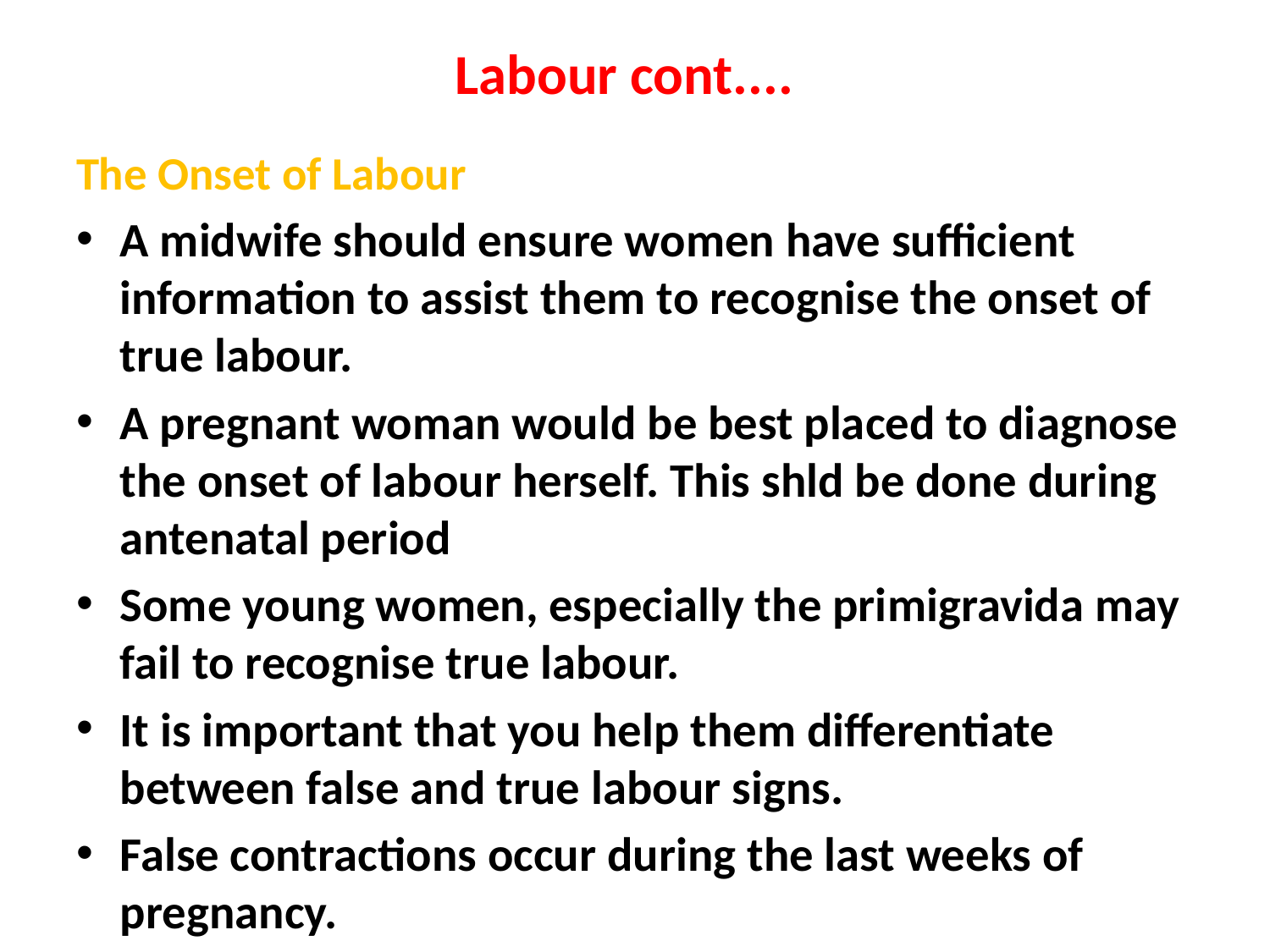

# Labour cont....
The Onset of Labour
A midwife should ensure women have sufficient information to assist them to recognise the onset of true labour.
A pregnant woman would be best placed to diagnose the onset of labour herself. This shld be done during antenatal period
Some young women, especially the primigravida may fail to recognise true labour.
It is important that you help them differentiate between false and true labour signs.
False contractions occur during the last weeks of pregnancy.